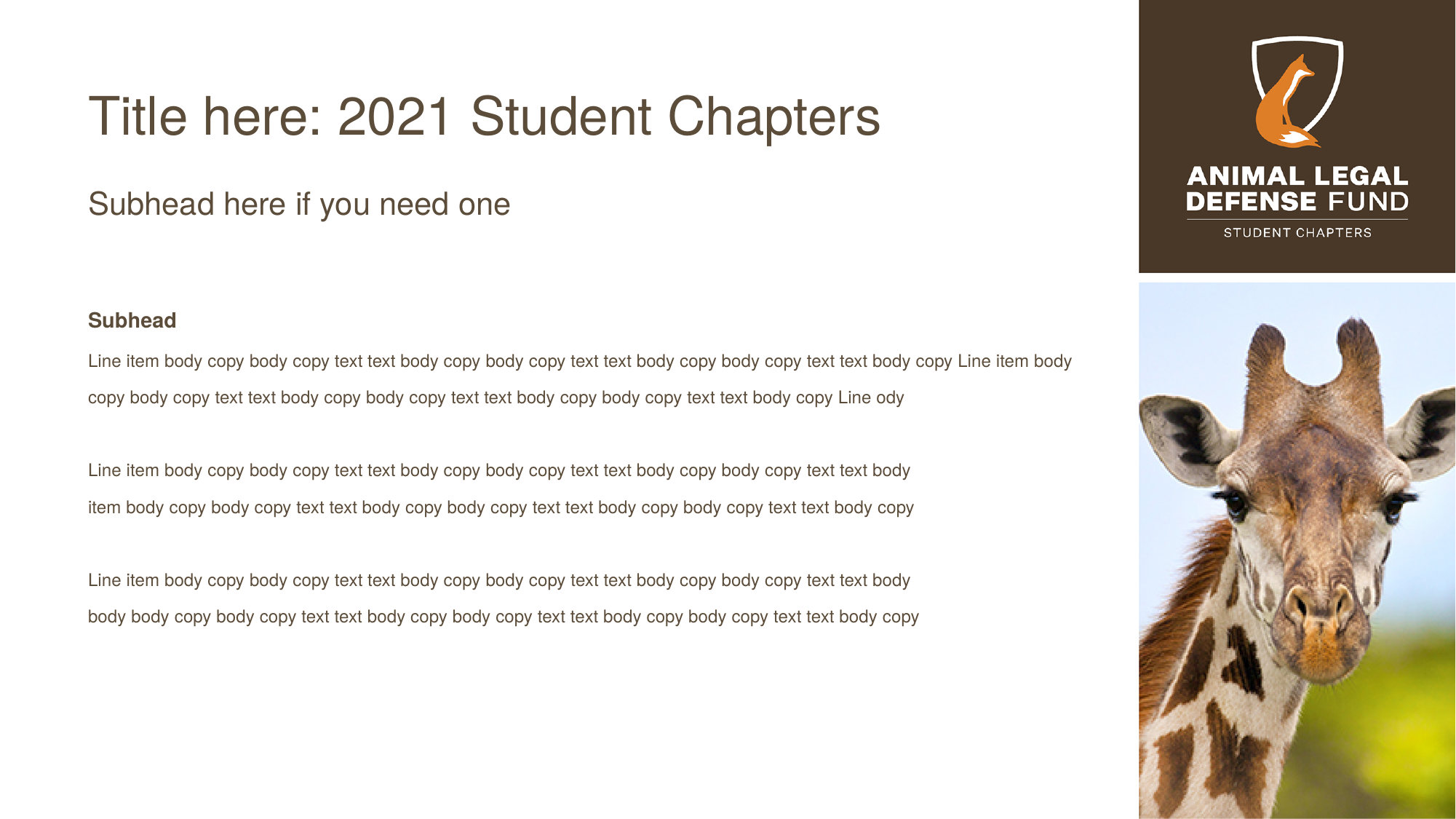

Title here: 2021 Student Chapters
Subhead here if you need one
Subhead
Line item body copy body copy text text body copy body copy text text body copy body copy text text body copy Line item body copy body copy text text body copy body copy text text body copy body copy text text body copy Line ody

Line item body copy body copy text text body copy body copy text text body copy body copy text text body
item body copy body copy text text body copy body copy text text body copy body copy text text body copy

Line item body copy body copy text text body copy body copy text text body copy body copy text text body
body body copy body copy text text body copy body copy text text body copy body copy text text body copy